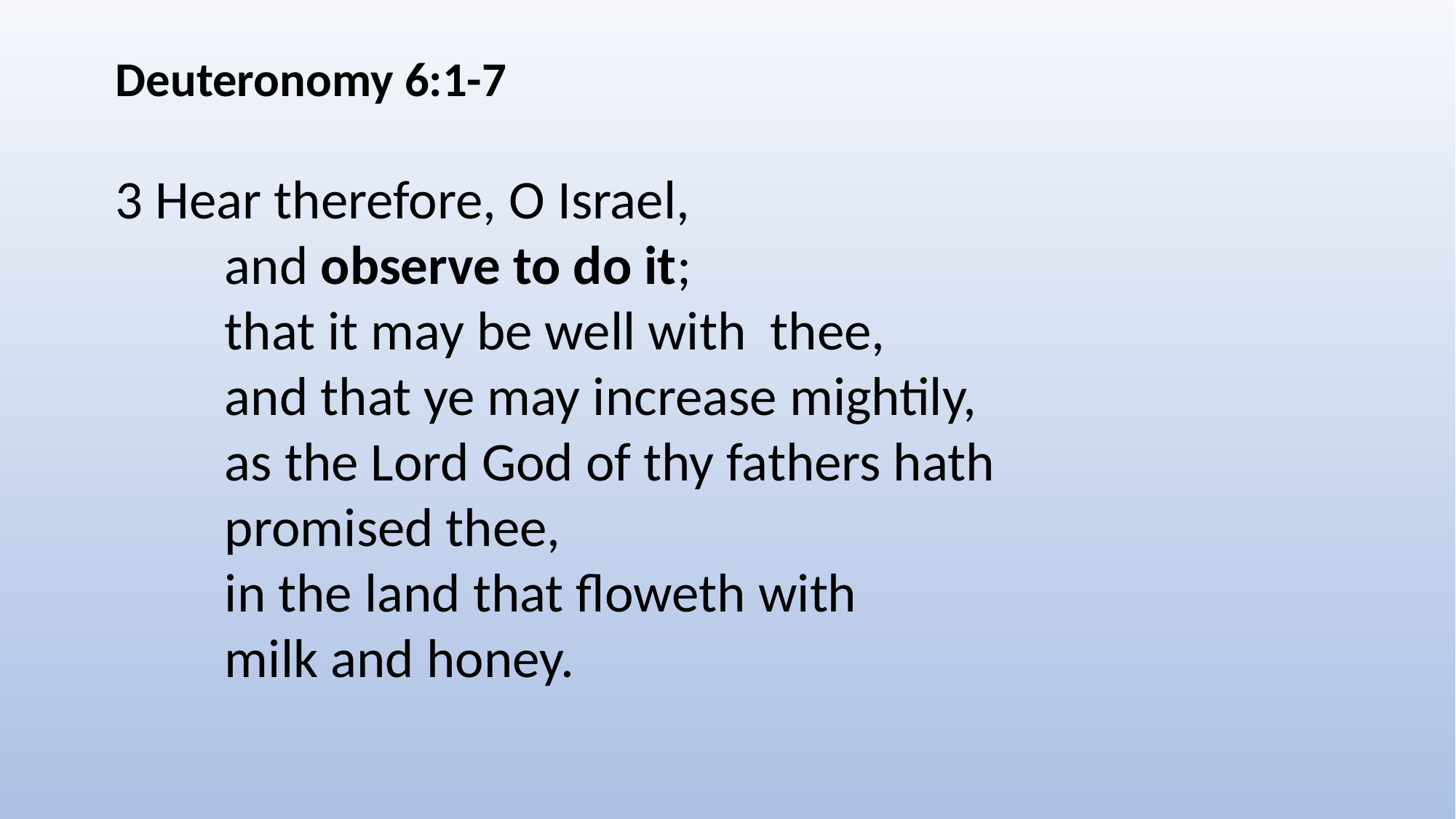

Deuteronomy 6:1-7

3 Hear therefore, O Israel,
	and observe to do it;
	that it may be well with 	thee,
	and that ye may increase mightily,
	as the Lord God of thy fathers hath
	promised thee,
	in the land that floweth with
	milk and honey.